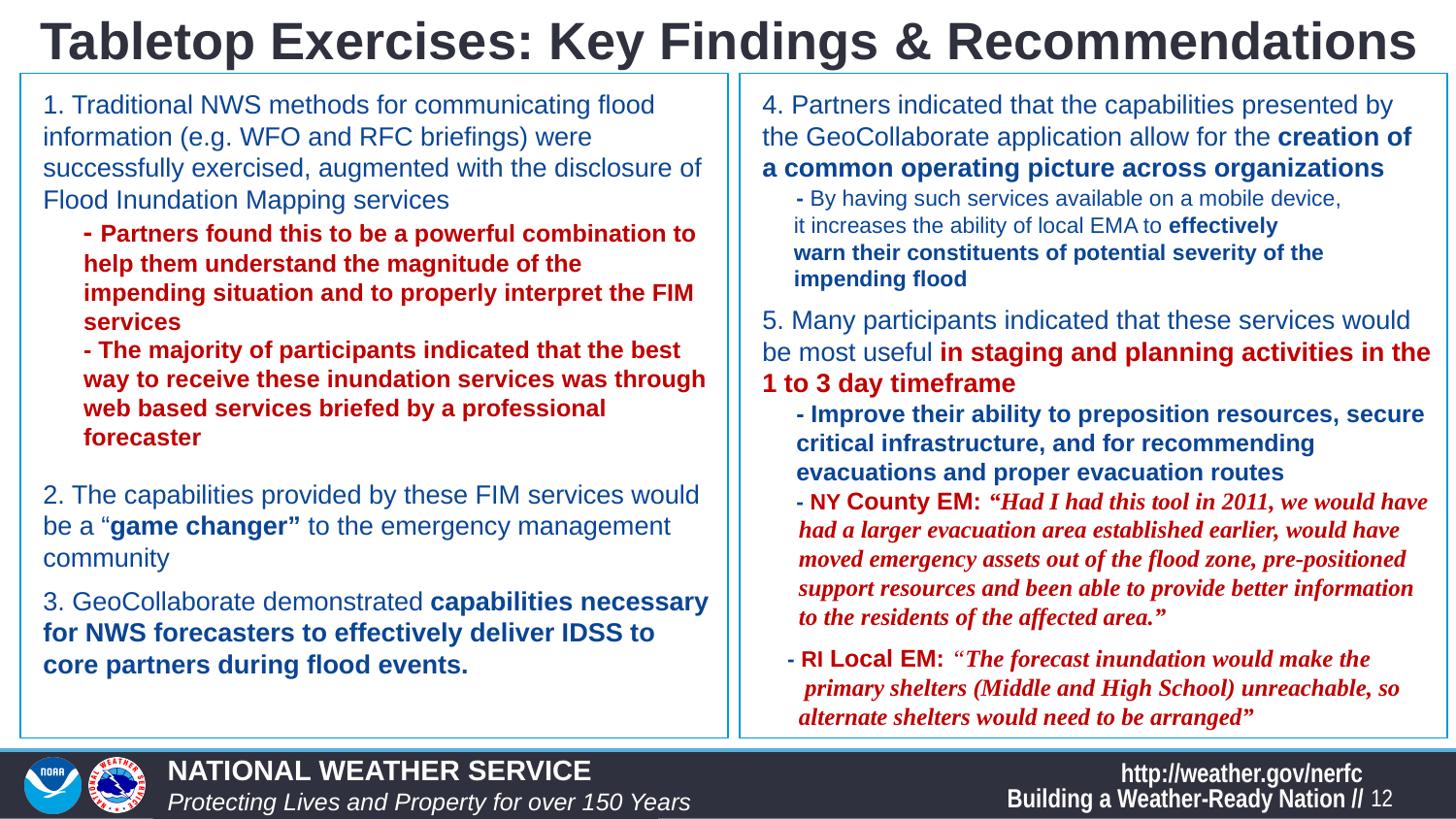

# Tabletop Exercises: Key Findings & Recommendations
1. Traditional NWS methods for communicating flood information (e.g. WFO and RFC briefings) were successfully exercised, augmented with the disclosure of Flood Inundation Mapping services
     - Partners found this to be a powerful combination to
      help them understand the magnitude of the
      impending situation and to properly interpret the FIM
      services
      - The majority of participants indicated that the best
      way to receive these inundation services was through
      web based services briefed by a professional
      forecaster
2. The capabilities provided by these FIM services would be a “game changer” to the emergency management community
3. GeoCollaborate demonstrated capabilities necessary for NWS forecasters to effectively deliver IDSS to core partners during flood events.
4. Partners indicated that the capabilities presented by the GeoCollaborate application allow for the creation of a common operating picture across organizations
     - By having such services available on a mobile device,
     it increases the ability of local EMA to effectively
     warn their constituents of potential severity of the
     impending flood
5. Many participants indicated that these services would be most useful in staging and planning activities in the 1 to 3 day timeframe
     - Improve their ability to preposition resources, secure
     critical infrastructure, and for recommending
     evacuations and proper evacuation routes
     - NY County EM: “Had I had this tool in 2011, we would have
      had a larger evacuation area established earlier, would have
      moved emergency assets out of the flood zone, pre-positioned
      support resources and been able to provide better information
      to the residents of the affected area.”
    - RI Local EM: “The forecast inundation would make the
       primary shelters (Middle and High School) unreachable, so
      alternate shelters would need to be arranged”